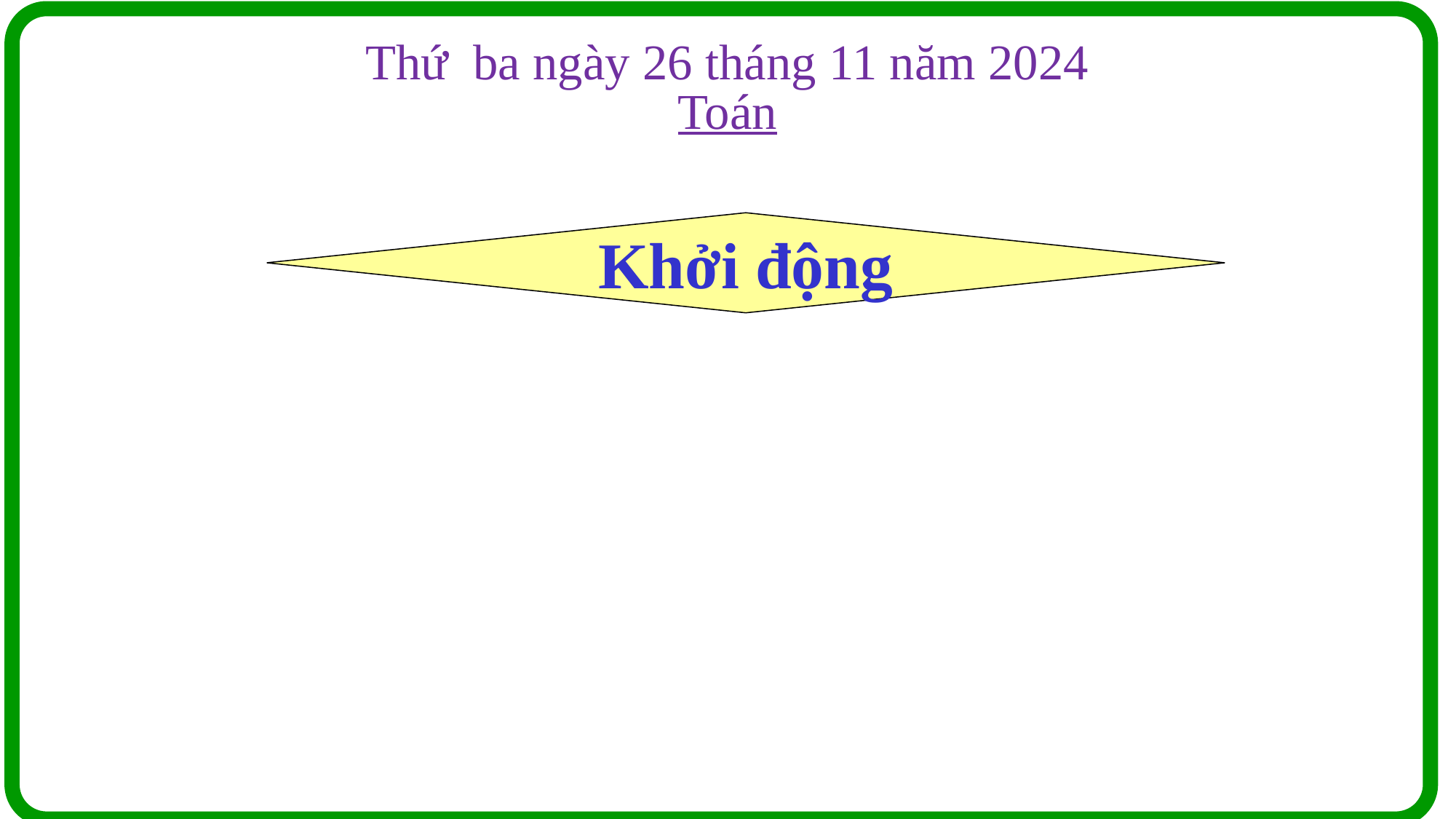

# Thứ  ba ngày 26 tháng 11 năm 2024 Toán
Khởi động